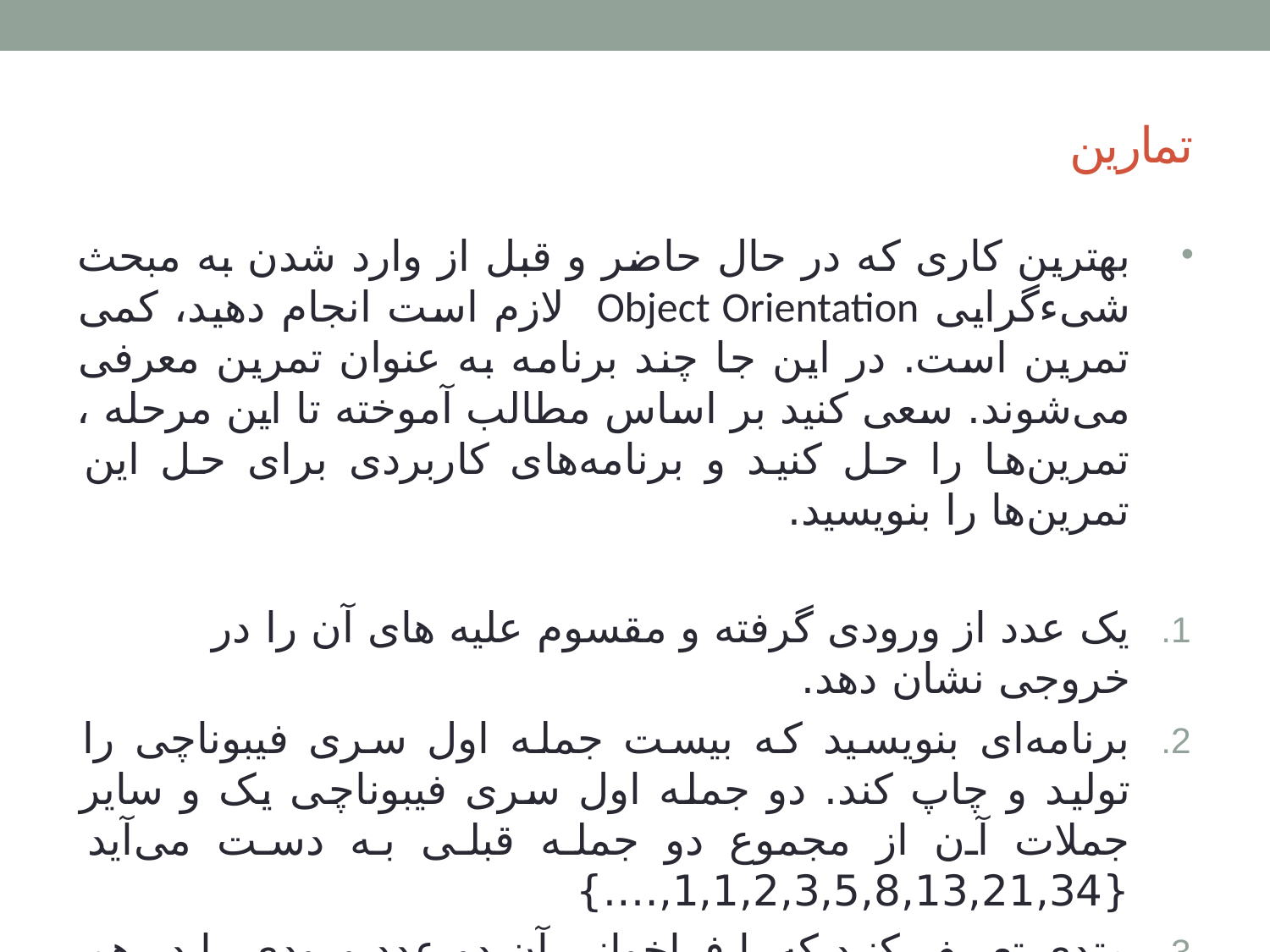

# تمارین
بهترین کاری که در حال حاضر و قبل از وارد شدن به مبحث شیءگرایی Object Orientation  لازم است انجام دهید، کمی تمرین است. در این جا چند برنامه به عنوان تمرین معرفی می‌شوند. سعی کنید بر اساس مطالب آموخته تا این مرحله ، تمرین‌ها را حل کنید و برنامه‌های کاربردی برای حل این تمرین‌ها را بنویسید.

یک عدد از ورودی گرفته و مقسوم علیه های آن را در خروجی نشان دهد.
برنامه‌ای بنویسید که بیست جمله اول سری فیبوناچی را تولید و چاپ کند. دو جمله اول سری فیبوناچی یک و سایر جملات آن از مجموع دو جمله قبلی به دست می‌آید {1,1,2,3,5,8,13,21,34,….}
متدی تعریف کنید که با فراخوانی آن دو عدد ورودی را در هم ضرب و نتیجه را در خروجی نمایش دهد.
عددی بین 1 تا 10 گرفته و فاکتوریل آن را نمایش دهد.